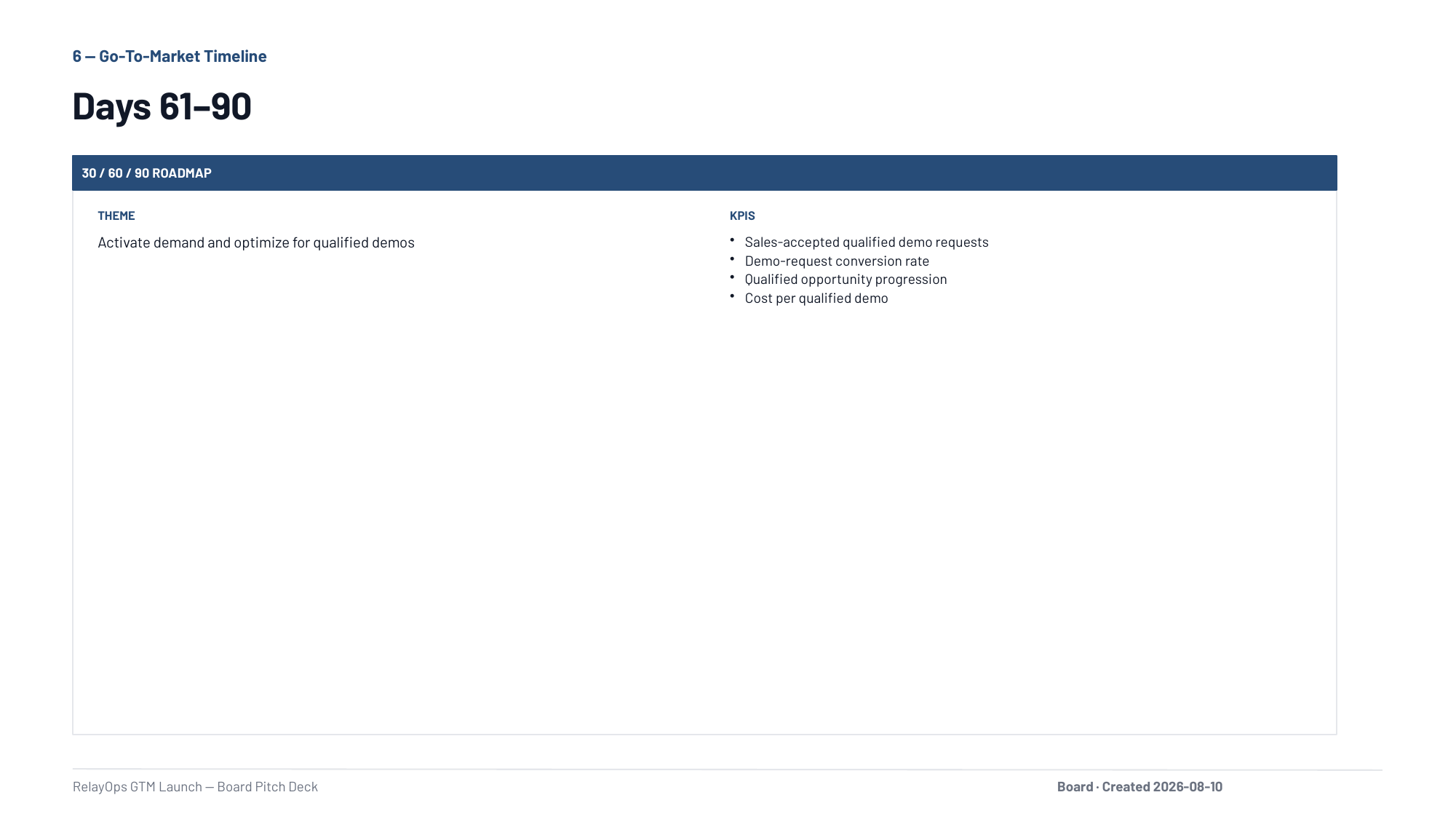

6 — Go-To-Market Timeline
Days 61–90

30 / 60 / 90 ROADMAP
THEME
KPIS
Activate demand and optimize for qualified demos
Sales-accepted qualified demo requests
Demo-request conversion rate
Qualified opportunity progression
Cost per qualified demo

RelayOps GTM Launch — Board Pitch Deck
Board · Created 2026-08-10